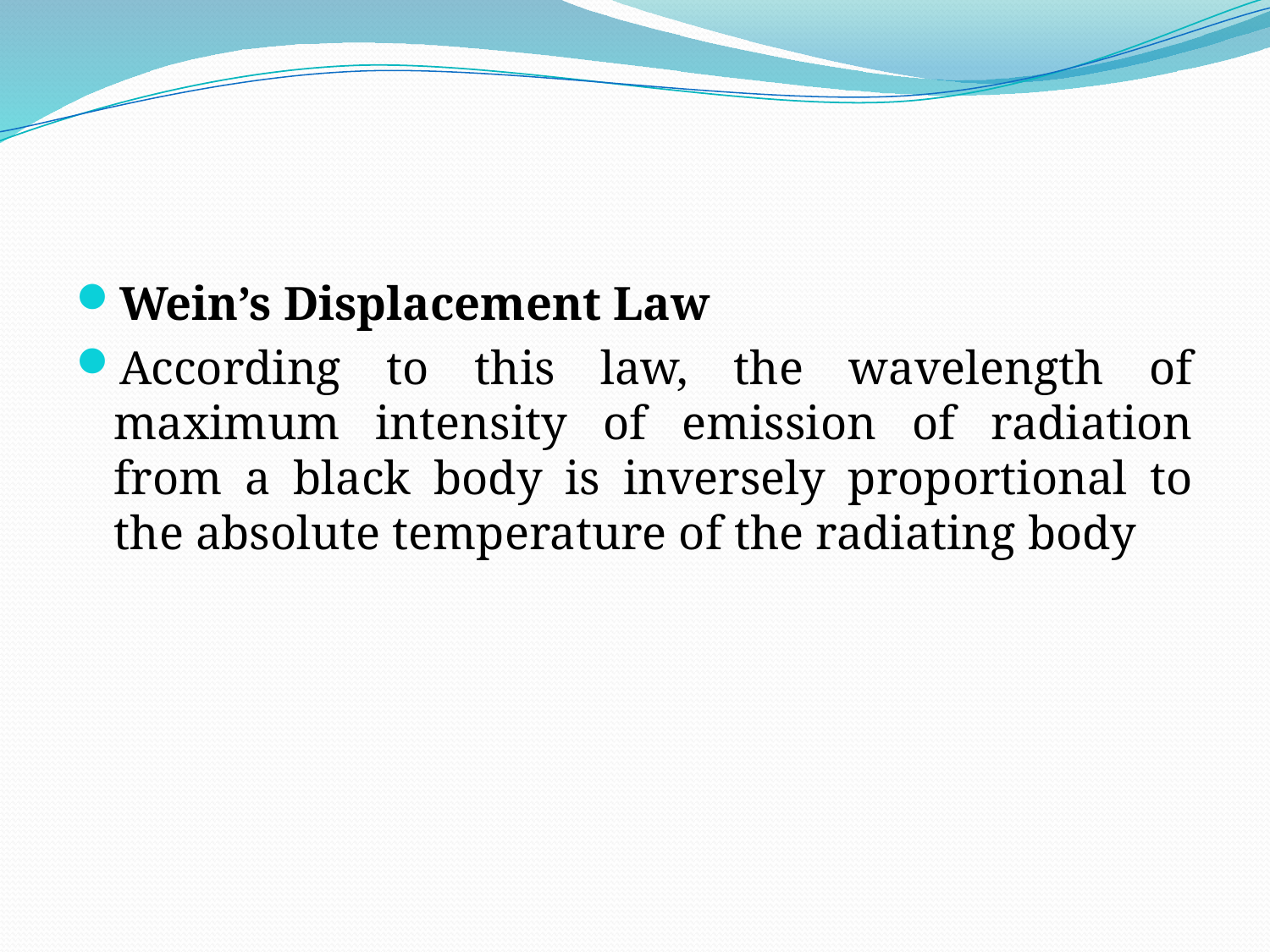

#
Wein’s Displacement Law
According to this law, the wavelength of maximum intensity of emission of radiation from a black body is inversely proportional to the absolute temperature of the radiating body